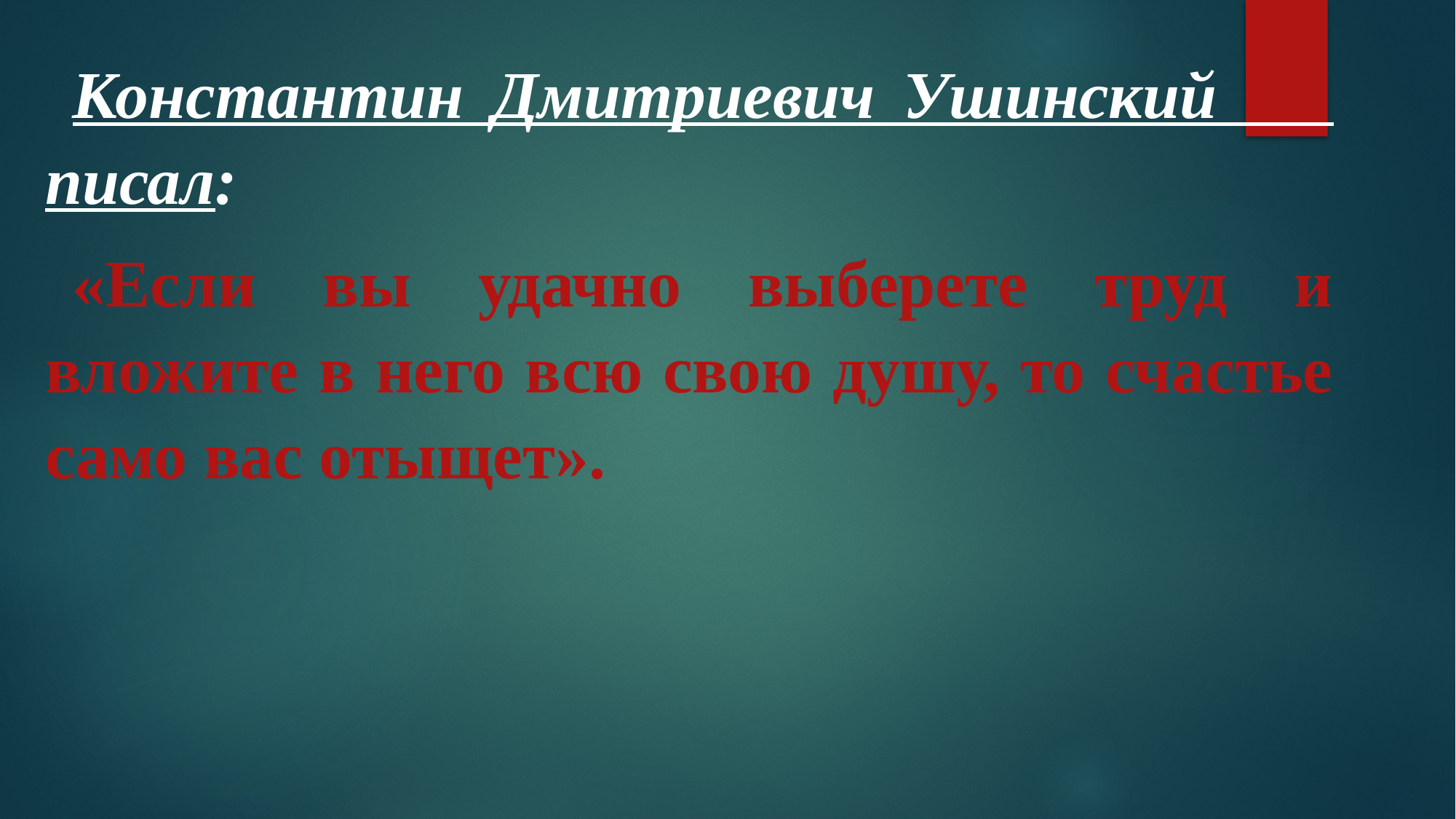

Константин Дмитриевич Ушинский     писал:
«Если вы удачно выберете труд и вложите в него всю свою душу, то счастье само вас отыщет».